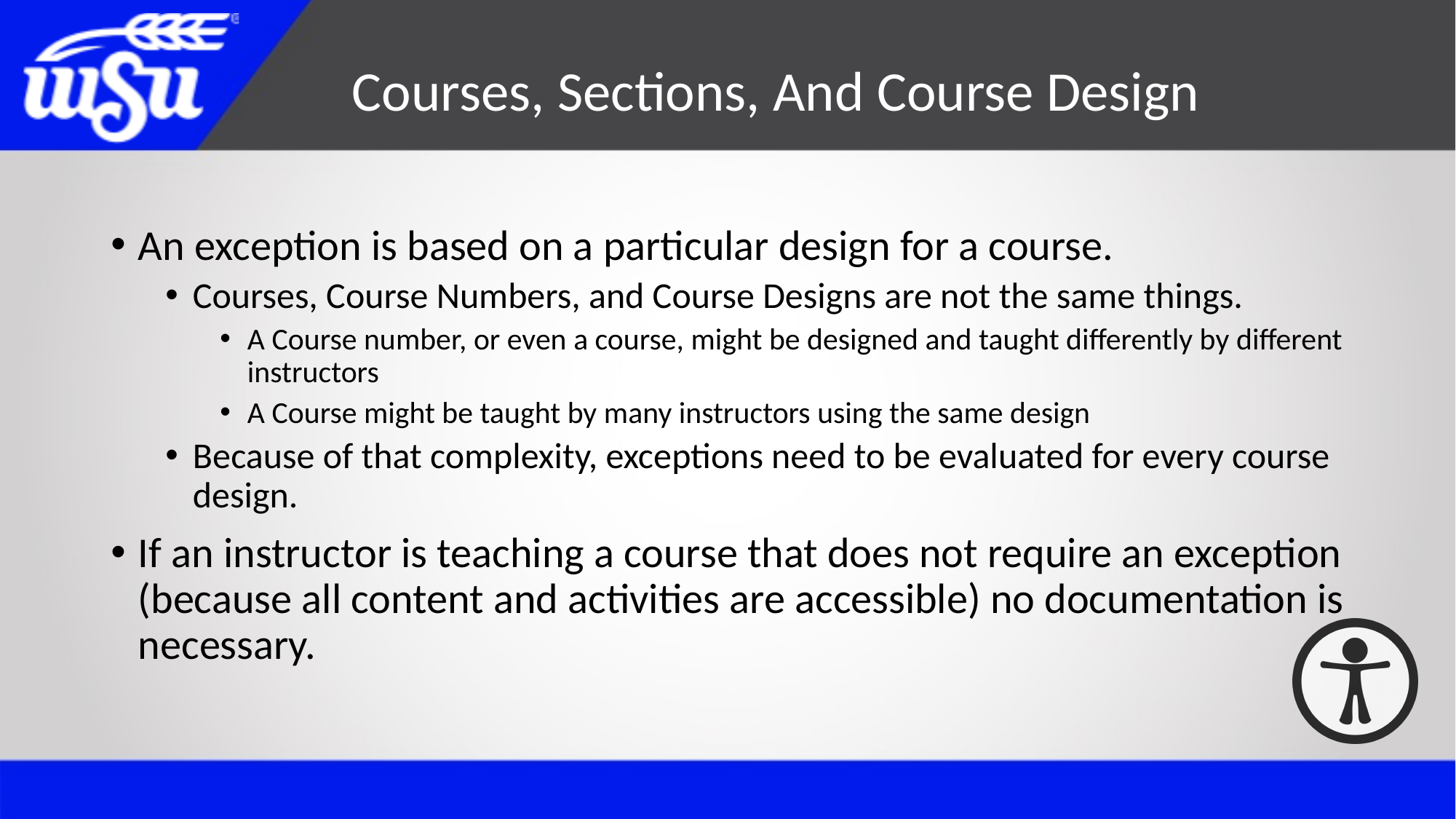

# Courses, Sections, And Course Design
An exception is based on a particular design for a course.
Courses, Course Numbers, and Course Designs are not the same things.
A Course number, or even a course, might be designed and taught differently by different instructors
A Course might be taught by many instructors using the same design
Because of that complexity, exceptions need to be evaluated for every course design.
If an instructor is teaching a course that does not require an exception (because all content and activities are accessible) no documentation is necessary.